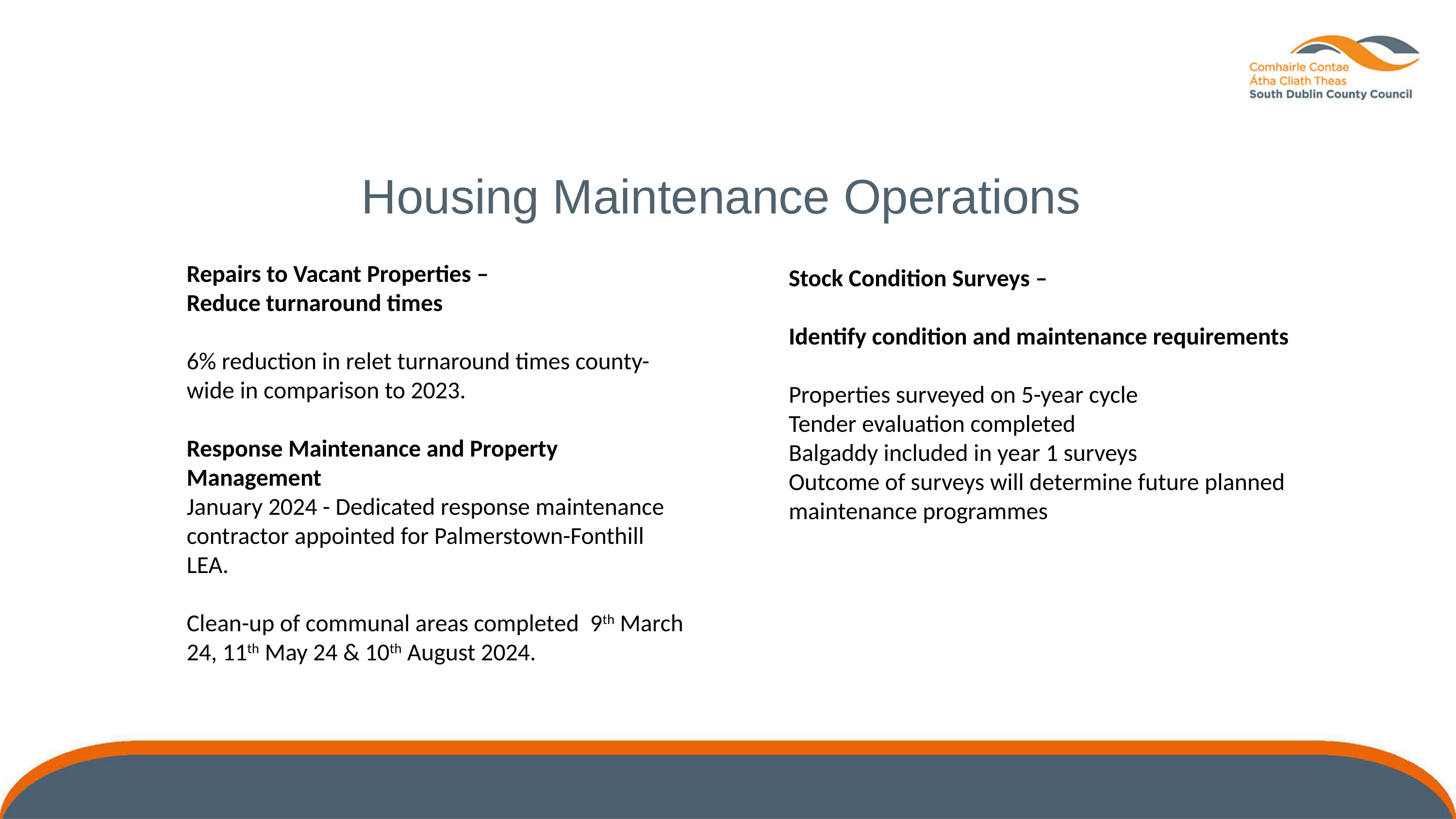

Housing Maintenance Operations
Repairs to Vacant Properties –
Reduce turnaround times

6% reduction in relet turnaround times county-wide in comparison to 2023.

Response Maintenance and Property Management
January 2024 - Dedicated response maintenance contractor appointed for Palmerstown-Fonthill LEA.

Clean-up of communal areas completed  9th March 24, 11th May 24 & 10th August 2024.
Stock Condition Surveys –

Identify condition and maintenance requirements

Properties surveyed on 5-year cycle
Tender evaluation completed
Balgaddy included in year 1 surveys
Outcome of surveys will determine future planned maintenance programmes